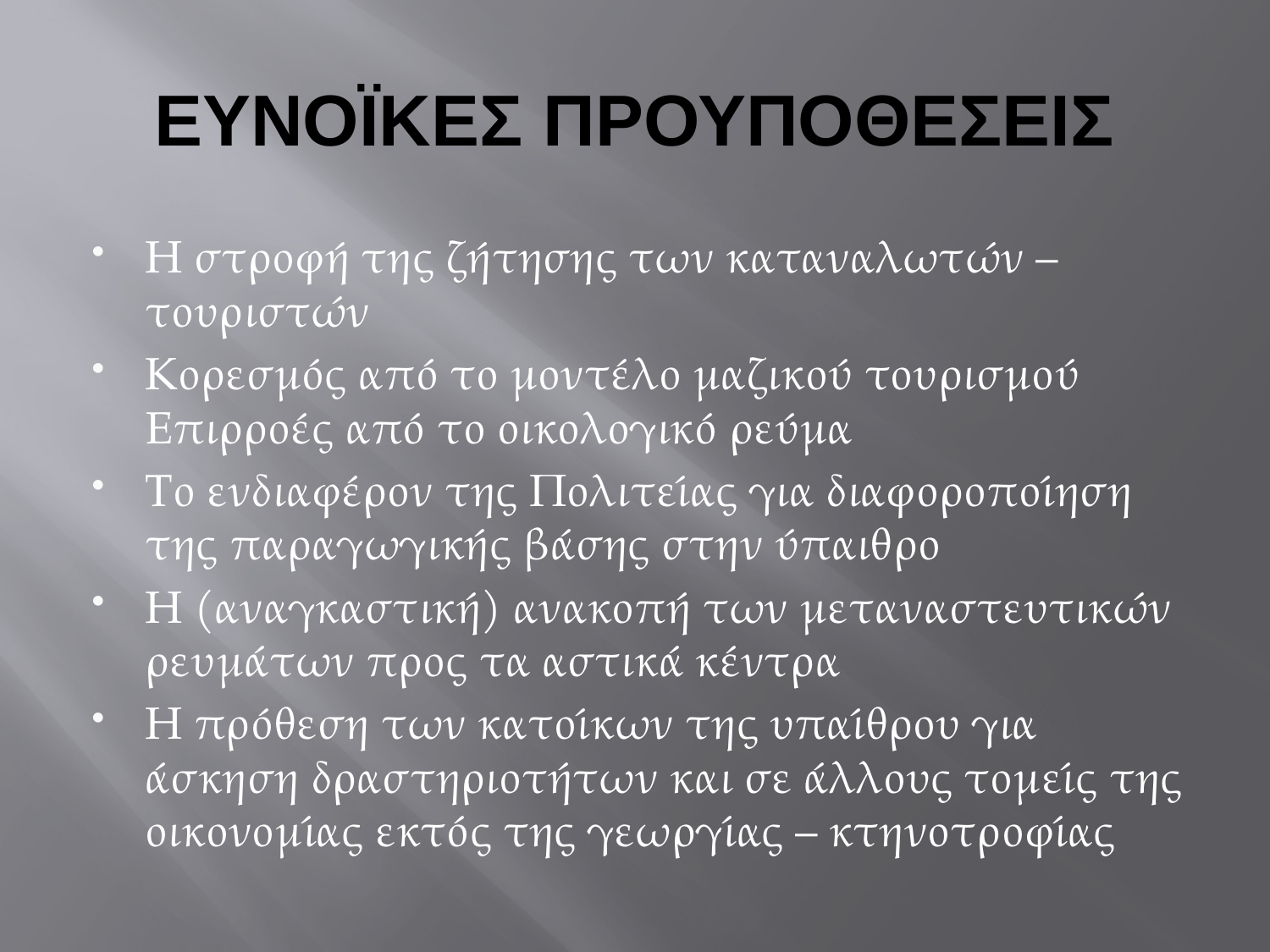

# ΕΥΝΟΪΚΕΣ ΠΡΟΥΠΟΘΕΣΕΙΣ
Η στροφή της ζήτησης των καταναλωτών – τουριστών
Kορεσμός από το μοντέλο μαζικού τουρισμού Επιρροές από το οικολογικό ρεύμα
Το ενδιαφέρον της Πολιτείας για διαφοροποίηση της παραγωγικής βάσης στην ύπαιθρο
Η (αναγκαστική) ανακοπή των μεταναστευτικών ρευμάτων προς τα αστικά κέντρα
Η πρόθεση των κατοίκων της υπαίθρου για άσκηση δραστηριοτήτων και σε άλλους τομείς της οικονομίας εκτός της γεωργίας – κτηνοτροφίας